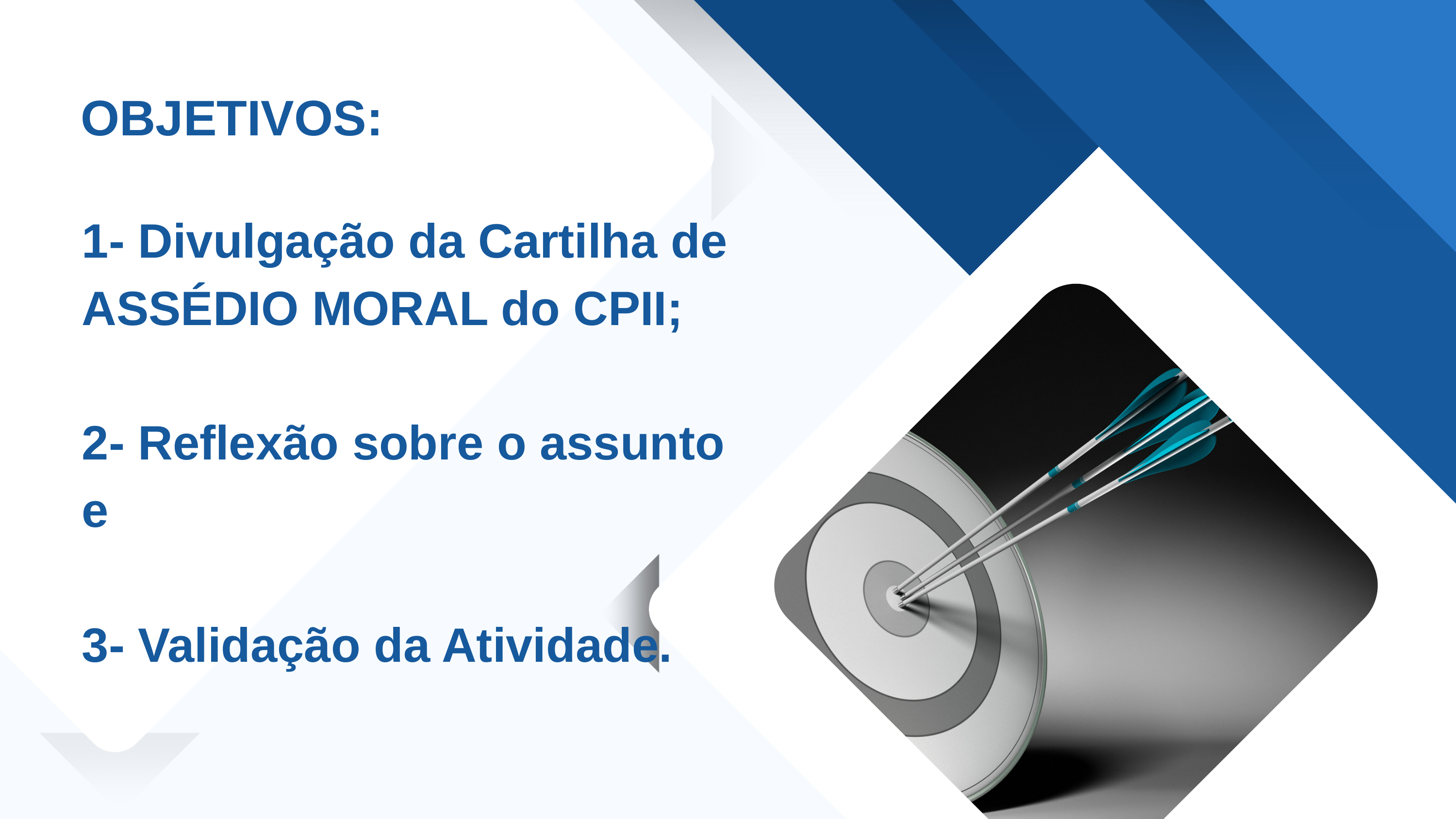

OBJETIVOS:

1- Divulgação da Cartilha de ASSÉDIO MORAL do CPII;

2- Reflexão sobre o assunto e

3- Validação da Atividade.